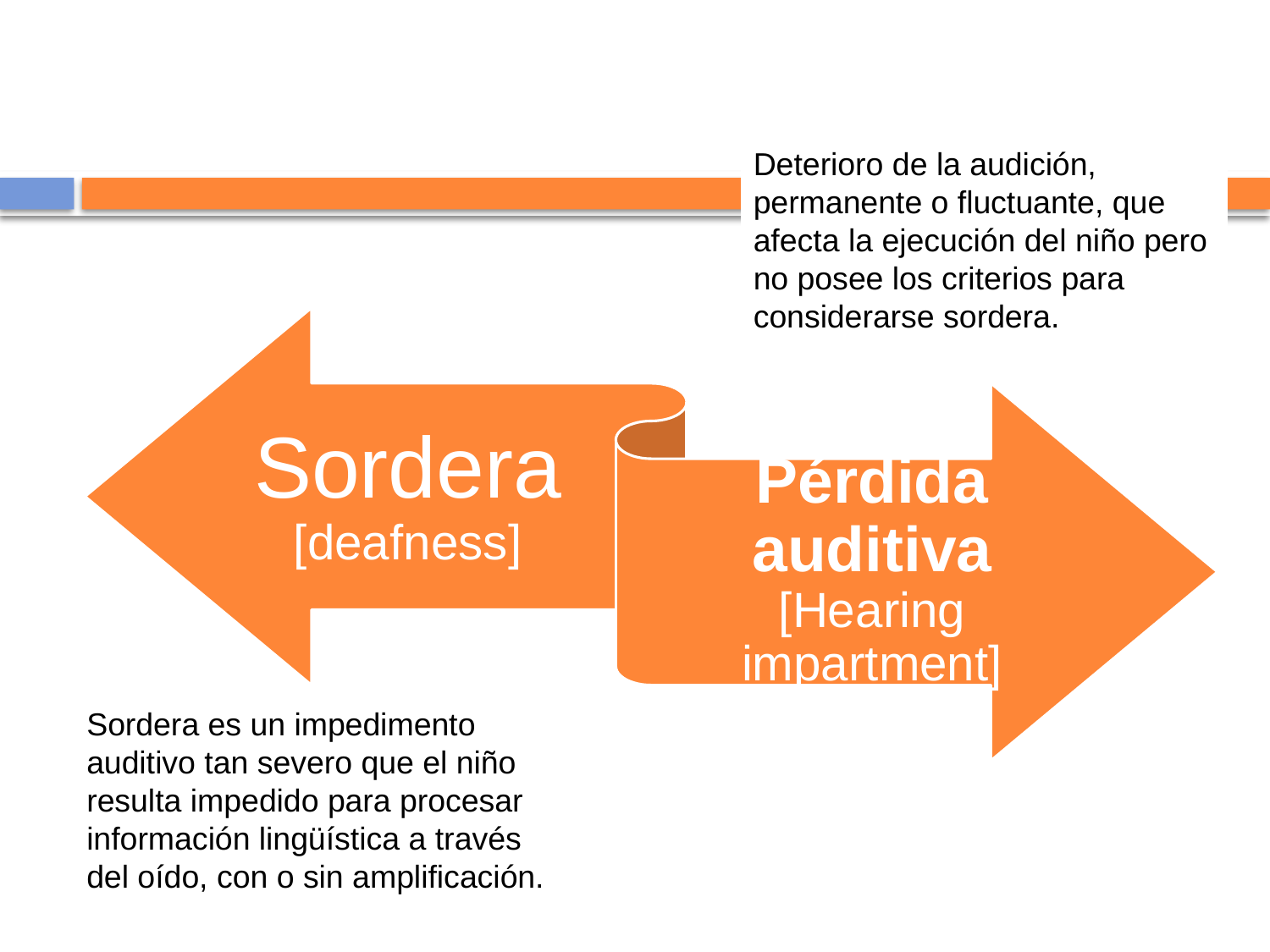

#
Deterioro de la audición, permanente o fluctuante, que afecta la ejecución del niño pero no posee los criterios para considerarse sordera.
Sordera [deafness]
Pérdida auditiva [Hearing impartment]
Sordera es un impedimento auditivo tan severo que el niño resulta impedido para procesar información lingüística a través del oído, con o sin amplificación.